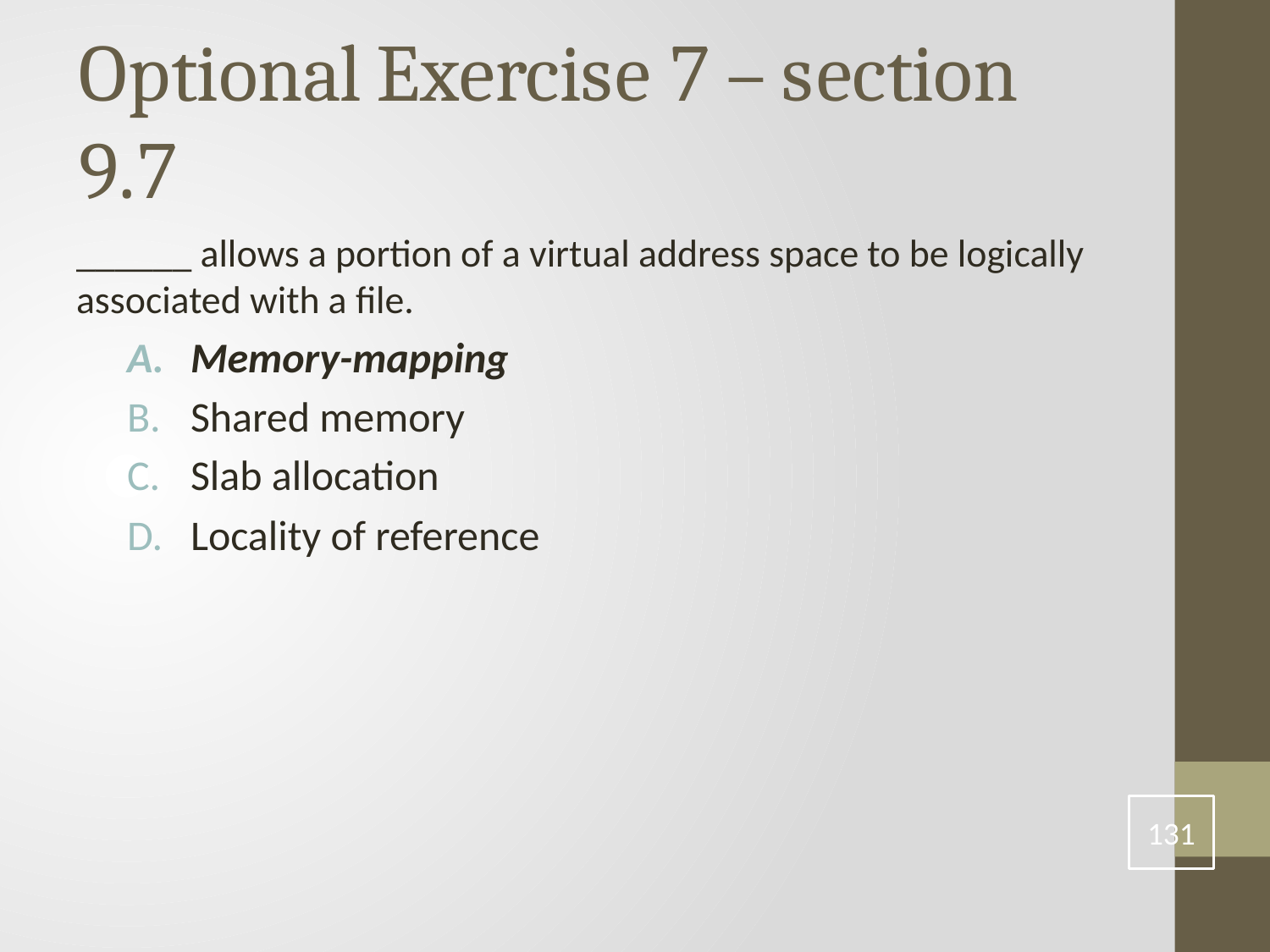

# Optional Exercise 7 – section 9.7
______ allows a portion of a virtual address space to be logically associated with a file.
Memory-mapping
Shared memory
Slab allocation
Locality of reference

131